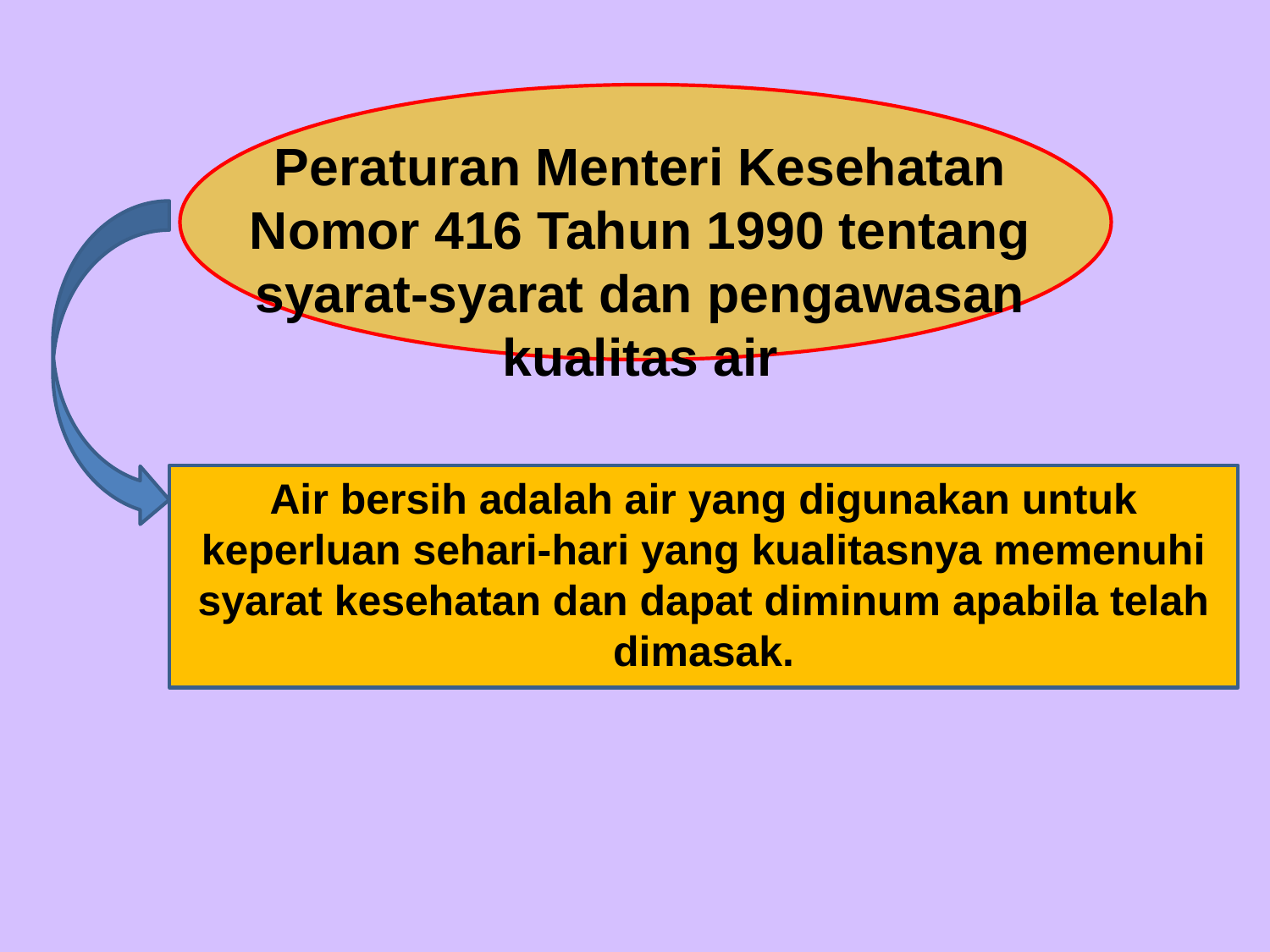

Peraturan Menteri Kesehatan Nomor 416 Tahun 1990 tentang syarat-syarat dan pengawasan kualitas air

Air bersih adalah air yang digunakan untuk keperluan sehari-hari yang kualitasnya memenuhi syarat kesehatan dan dapat diminum apabila telah dimasak.